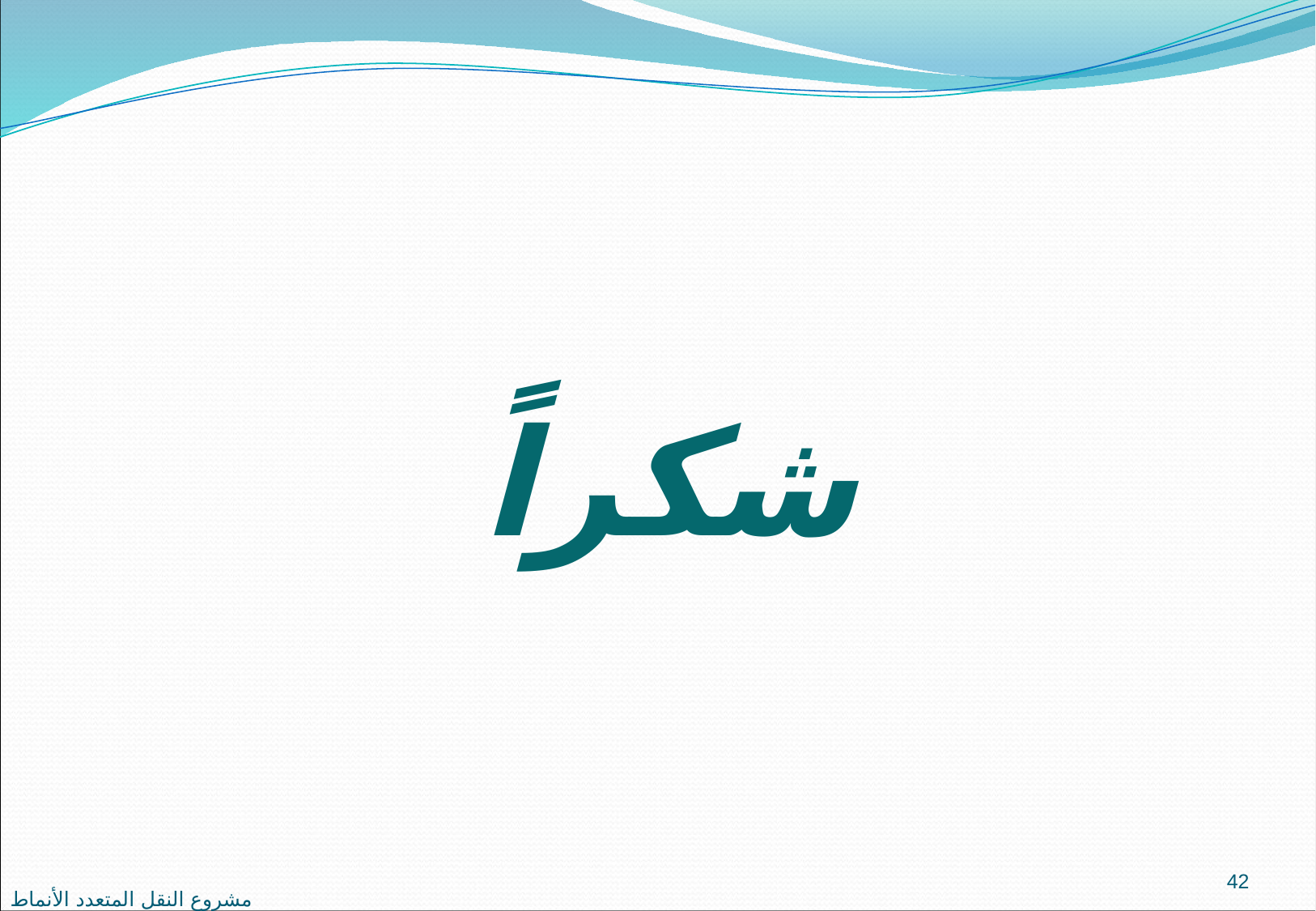

# شكراً
42
مشروع النقل المتعدد الأنماط